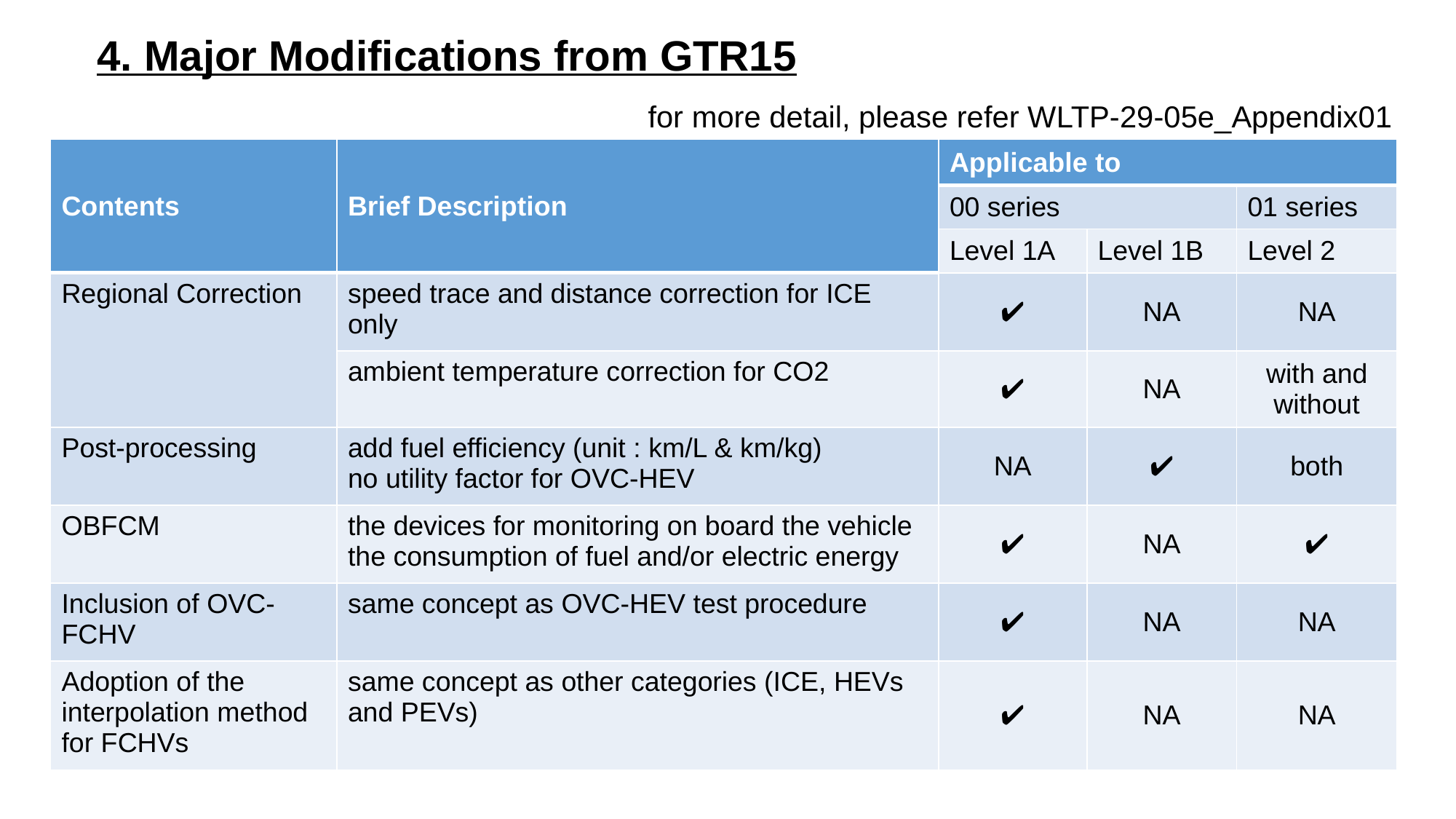

4. Major Modifications from GTR15
for more detail, please refer WLTP-29-05e_Appendix01
| Contents | Brief Description | Applicable to |  |  |
| --- | --- | --- | --- | --- |
|  |  | 00 series |  | 01 series |
|  |  | Level 1A | Level 1B | Level 2 |
| Regional Correction | speed trace and distance correction for ICE only | ✔ | NA | NA |
|  | ambient temperature correction for CO2 | ✔ | NA | with and without |
| Post-processing | add fuel efficiency (unit : km/L & km/kg) no utility factor for OVC-HEV | NA | ✔ | both |
| OBFCM | the devices for monitoring on board the vehicle the consumption of fuel and/or electric energy | ✔ | NA | ✔ |
| Inclusion of OVC-FCHV | same concept as OVC-HEV test procedure | ✔ | NA | NA |
| Adoption of the interpolation method for FCHVs | same concept as other categories (ICE, HEVs and PEVs) | ✔ | NA | NA |